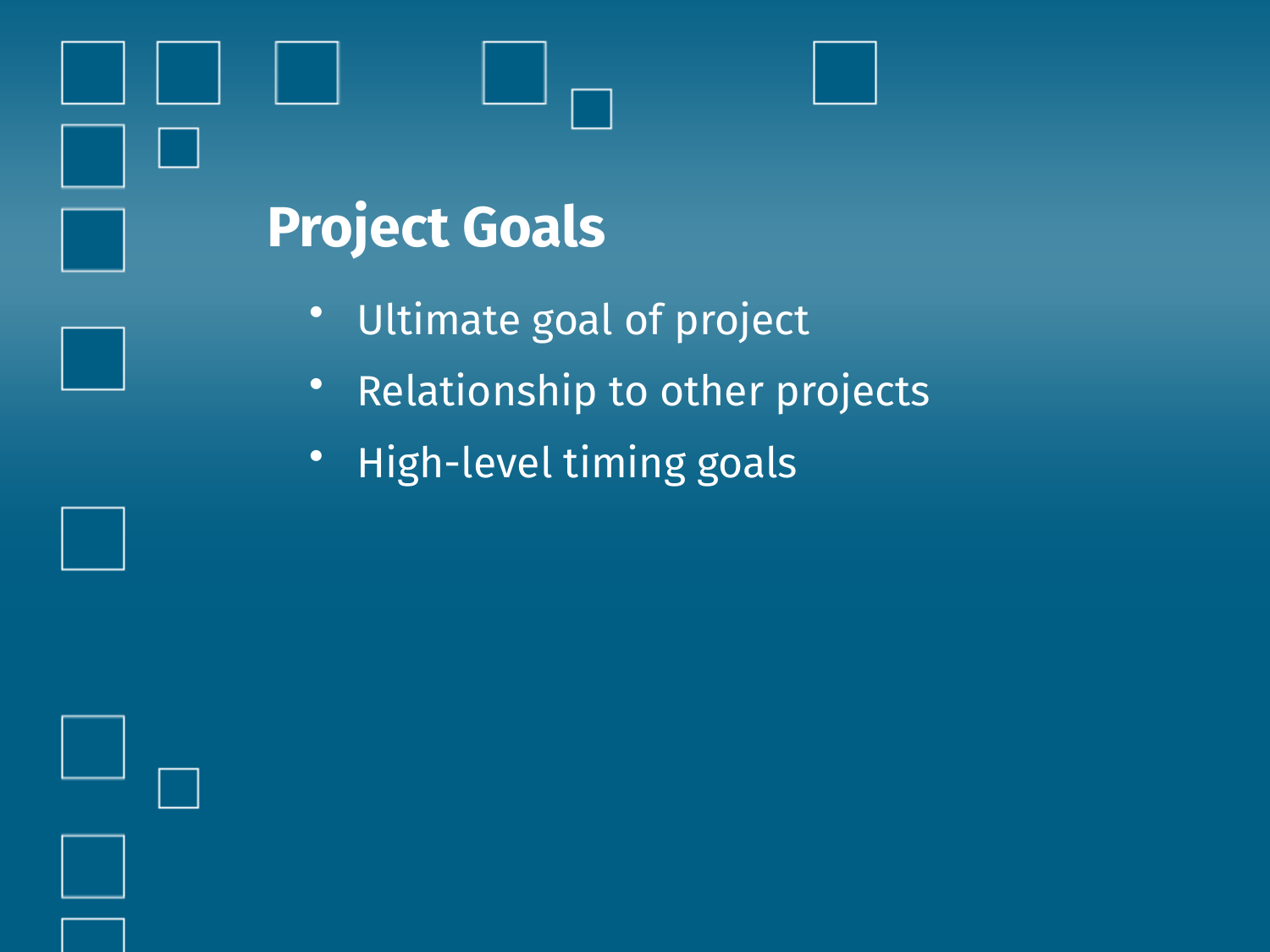

# Project Goals
Ultimate goal of project
Relationship to other projects
High-level timing goals